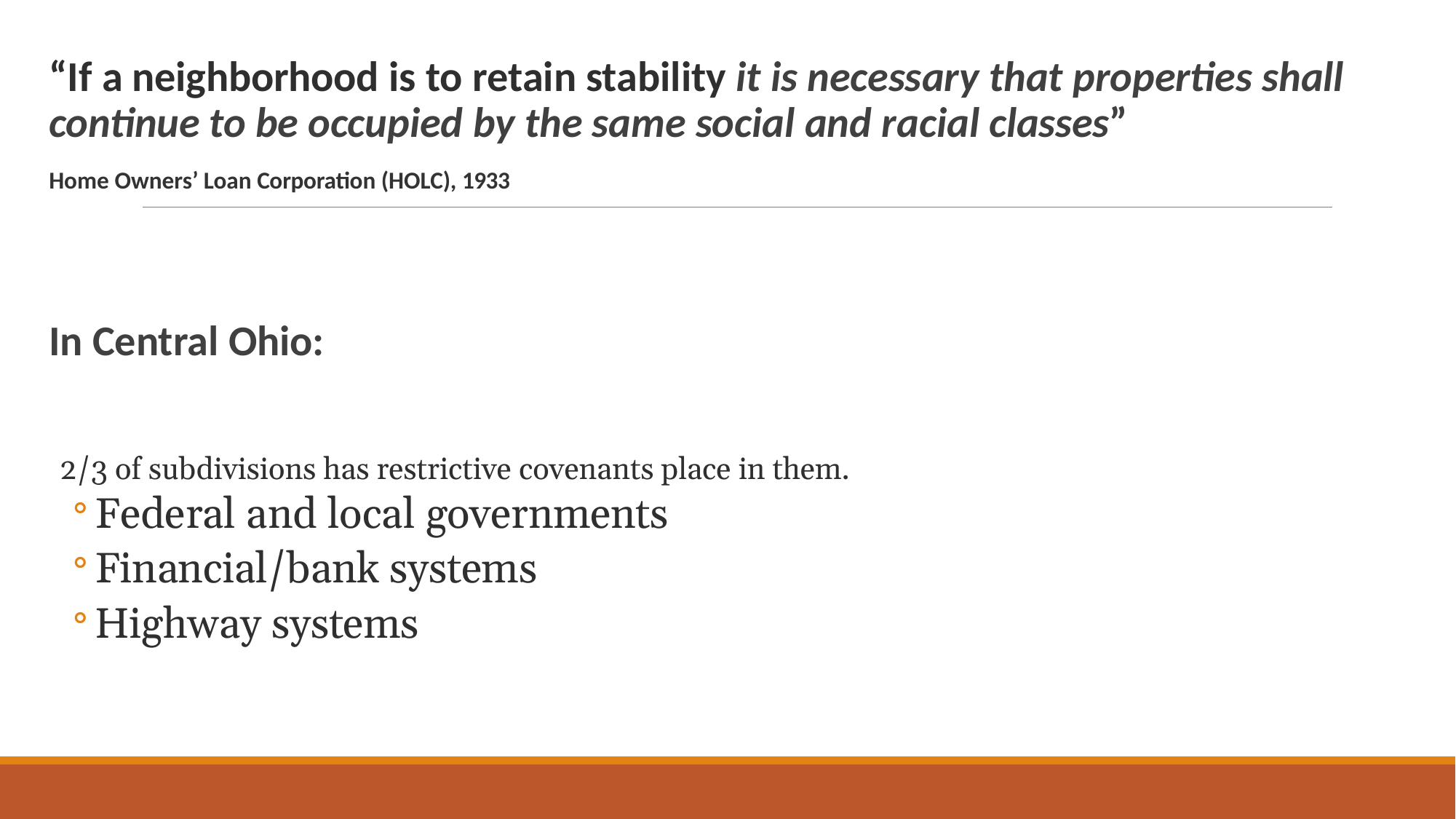

# “If a neighborhood is to retain stability it is necessary that properties shall continue to be occupied by the same social and racial classes”
Home Owners’ Loan Corporation (HOLC), 1933

In Central Ohio:

2/3 of subdivisions has restrictive covenants place in them.
Federal and local governments
Financial/bank systems
Highway systems